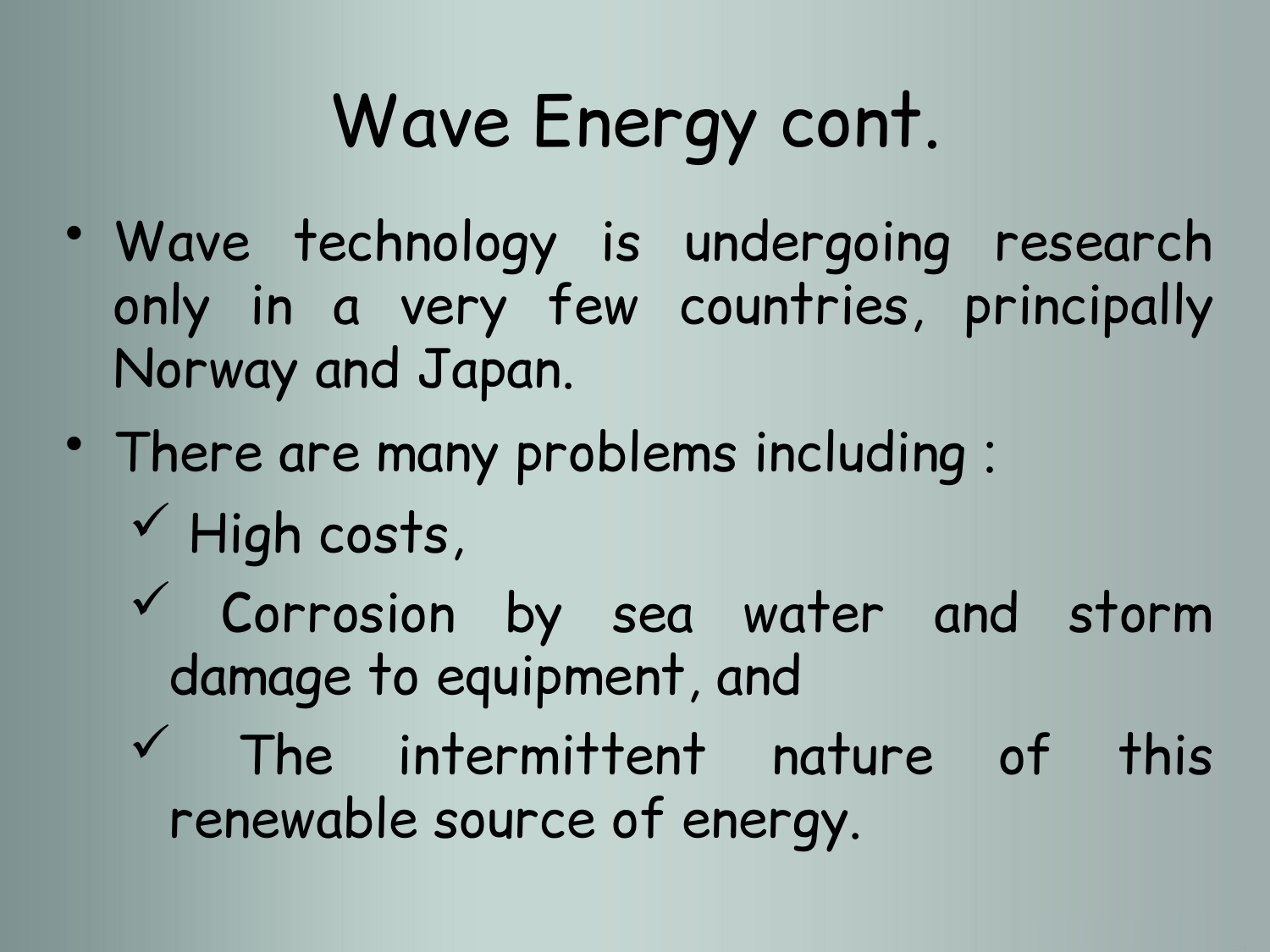

# Wave Energy cont.
Wave technology is undergoing research only in a very few countries, principally Norway and Japan.

There are many problems including :

 High costs,

 Corrosion by sea water and storm damage to equipment, and

 The intermittent nature of this renewable source of energy.